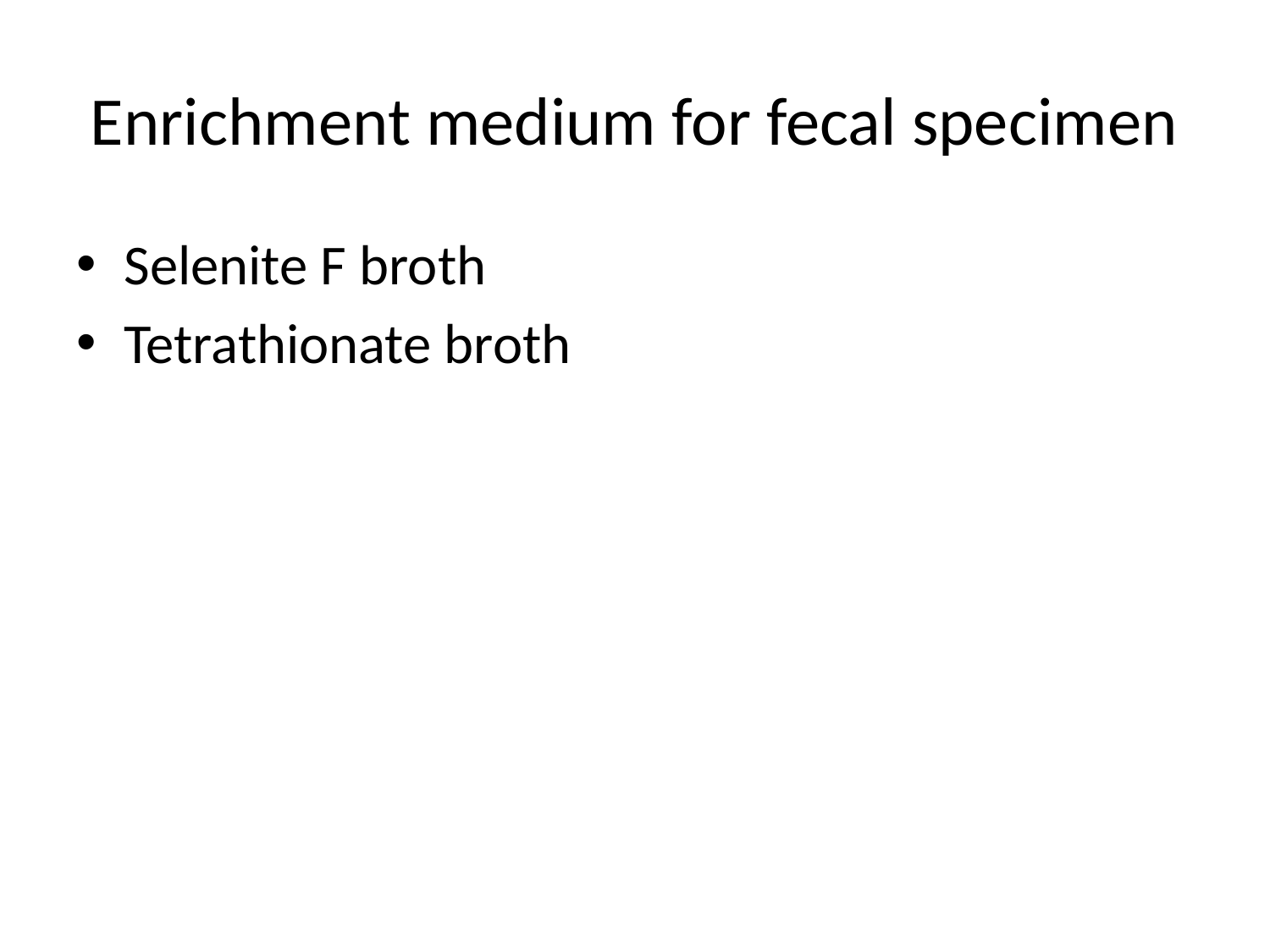

# Enrichment medium for fecal specimen
Selenite F broth
Tetrathionate broth